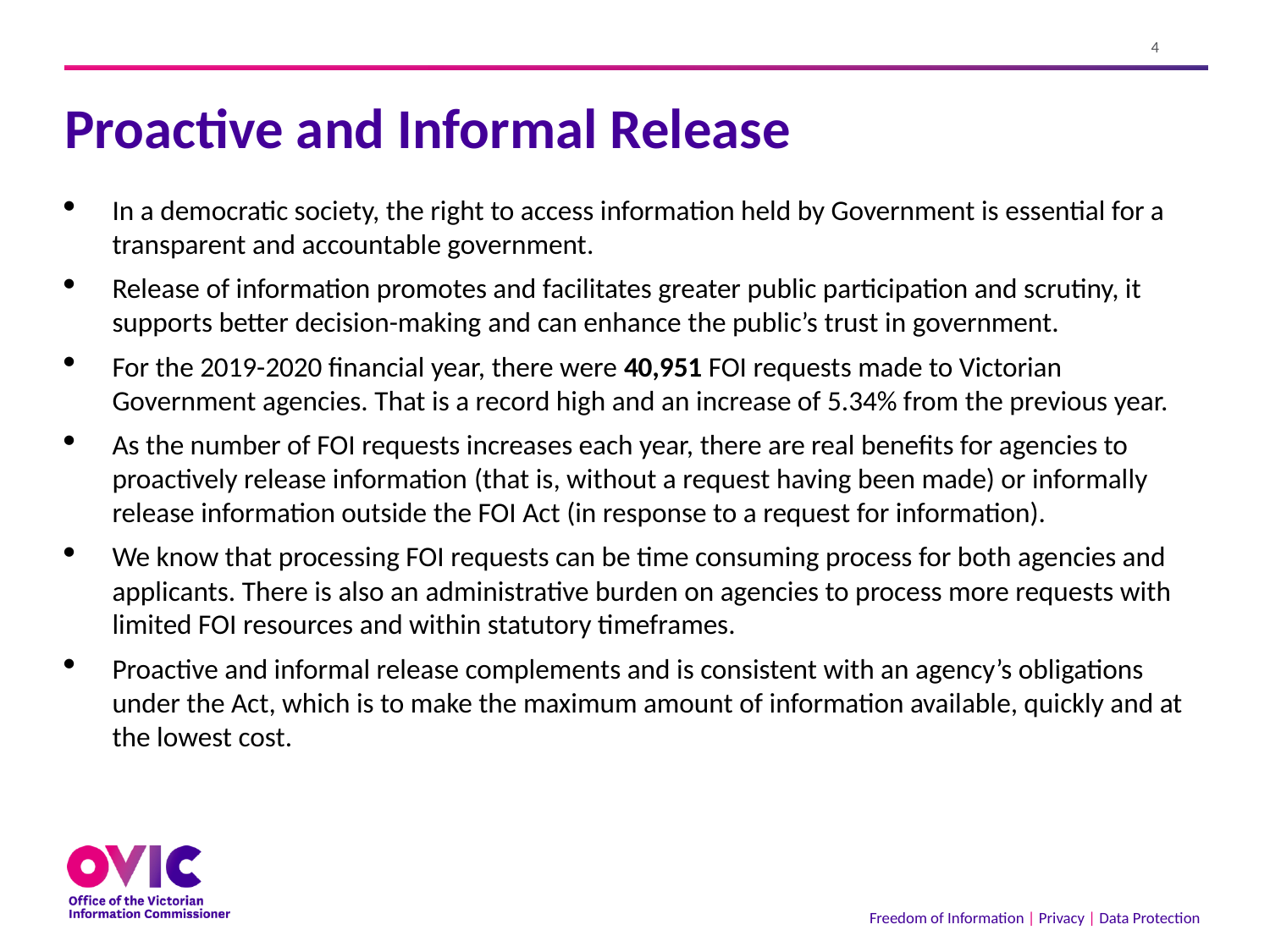

# Proactive and Informal Release
In a democratic society, the right to access information held by Government is essential for a transparent and accountable government.
Release of information promotes and facilitates greater public participation and scrutiny, it supports better decision-making and can enhance the public’s trust in government.
For the 2019-2020 financial year, there were 40,951 FOI requests made to Victorian Government agencies. That is a record high and an increase of 5.34% from the previous year.
As the number of FOI requests increases each year, there are real benefits for agencies to proactively release information (that is, without a request having been made) or informally release information outside the FOI Act (in response to a request for information).
We know that processing FOI requests can be time consuming process for both agencies and applicants. There is also an administrative burden on agencies to process more requests with limited FOI resources and within statutory timeframes.
Proactive and informal release complements and is consistent with an agency’s obligations under the Act, which is to make the maximum amount of information available, quickly and at the lowest cost.